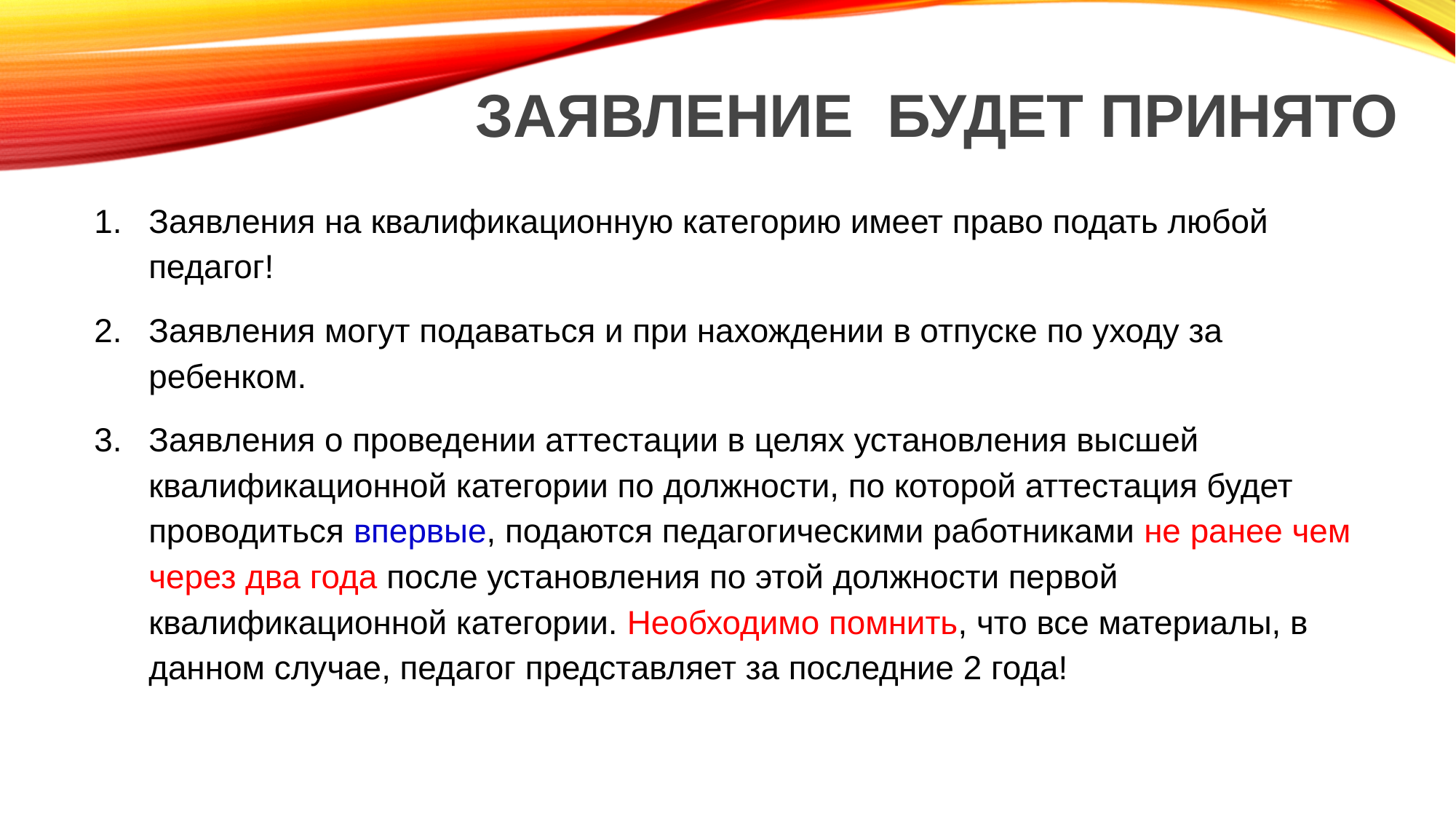

# ЗАЯВЛЕНИЕ  БУДЕТ ПРИНЯТО
Заявления на квалификационную категорию имеет право подать любой педагог!
Заявления могут подаваться и при нахождении в отпуске по уходу за ребенком.
Заявления о проведении аттестации в целях установления высшей квалификационной категории по должности, по которой аттестация будет проводиться впервые, подаются педагогическими работниками не ранее чем через два года после установления по этой должности первой квалификационной категории. Необходимо помнить, что все материалы, в данном случае, педагог представляет за последние 2 года!